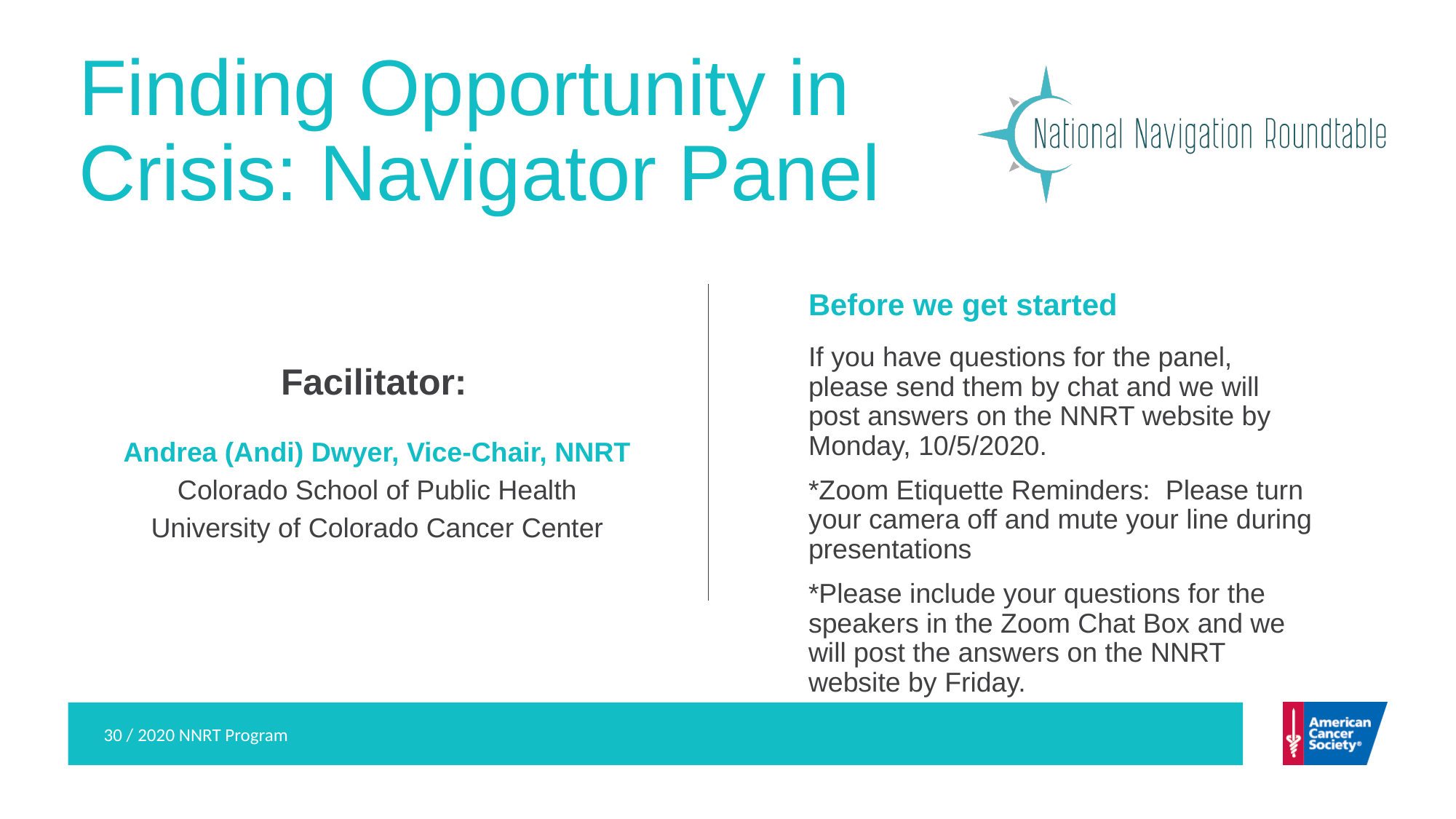

# Finding Opportunity in Crisis: Navigator Panel
Before we get started
If you have questions for the panel, please send them by chat and we will post answers on the NNRT website by Monday, 10/5/2020.
*Zoom Etiquette Reminders:  Please turn your camera off and mute your line during presentations
*Please include your questions for the speakers in the Zoom Chat Box and we will post the answers on the NNRT website by Friday.
Facilitator:
Andrea (Andi) Dwyer, Vice-Chair, NNRT
Colorado School of Public Health
University of Colorado Cancer Center
30 / 2020 NNRT Program